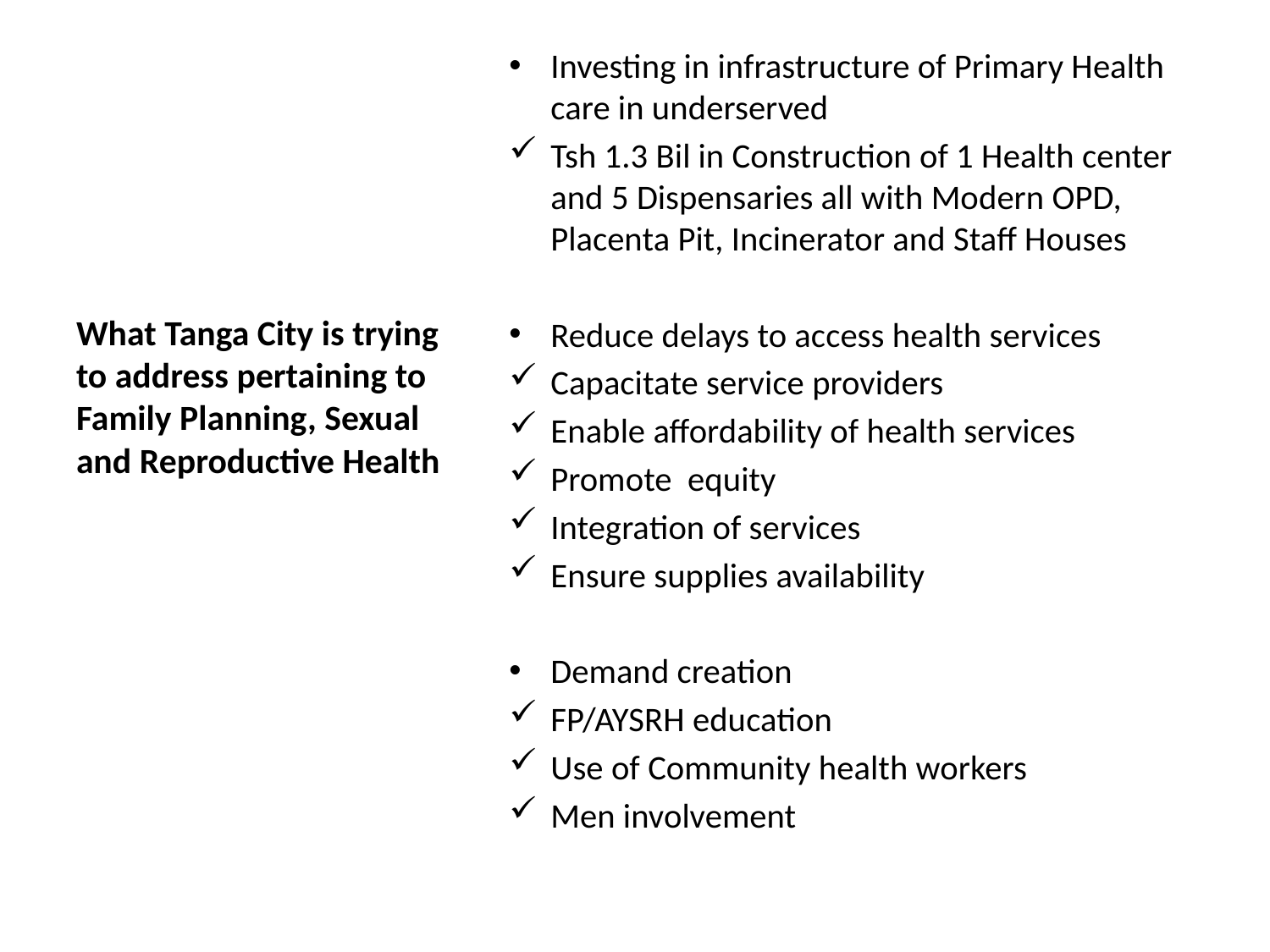

# What Tanga City is trying to address pertaining to Family Planning, Sexual and Reproductive Health
Investing in infrastructure of Primary Health care in underserved
Tsh 1.3 Bil in Construction of 1 Health center and 5 Dispensaries all with Modern OPD, Placenta Pit, Incinerator and Staff Houses

Reduce delays to access health services
Capacitate service providers
Enable affordability of health services
Promote  equity
Integration of services
Ensure supplies availability

Demand creation
FP/AYSRH education
Use of Community health workers
Men involvement